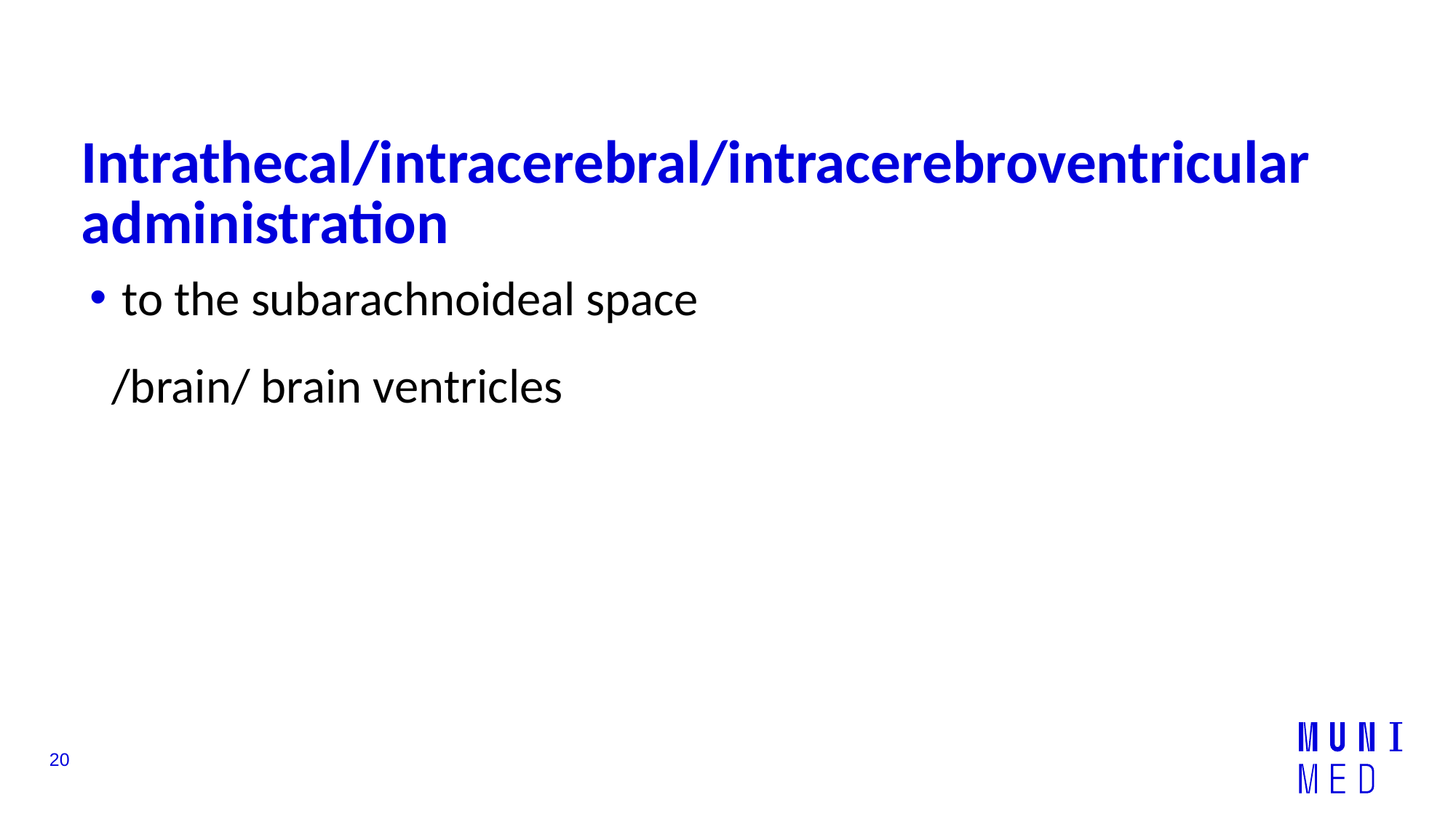

# Intrathecal/intracerebral/intracerebroventricular administration
 to the subarachnoideal space
  /brain/ brain ventricles
20